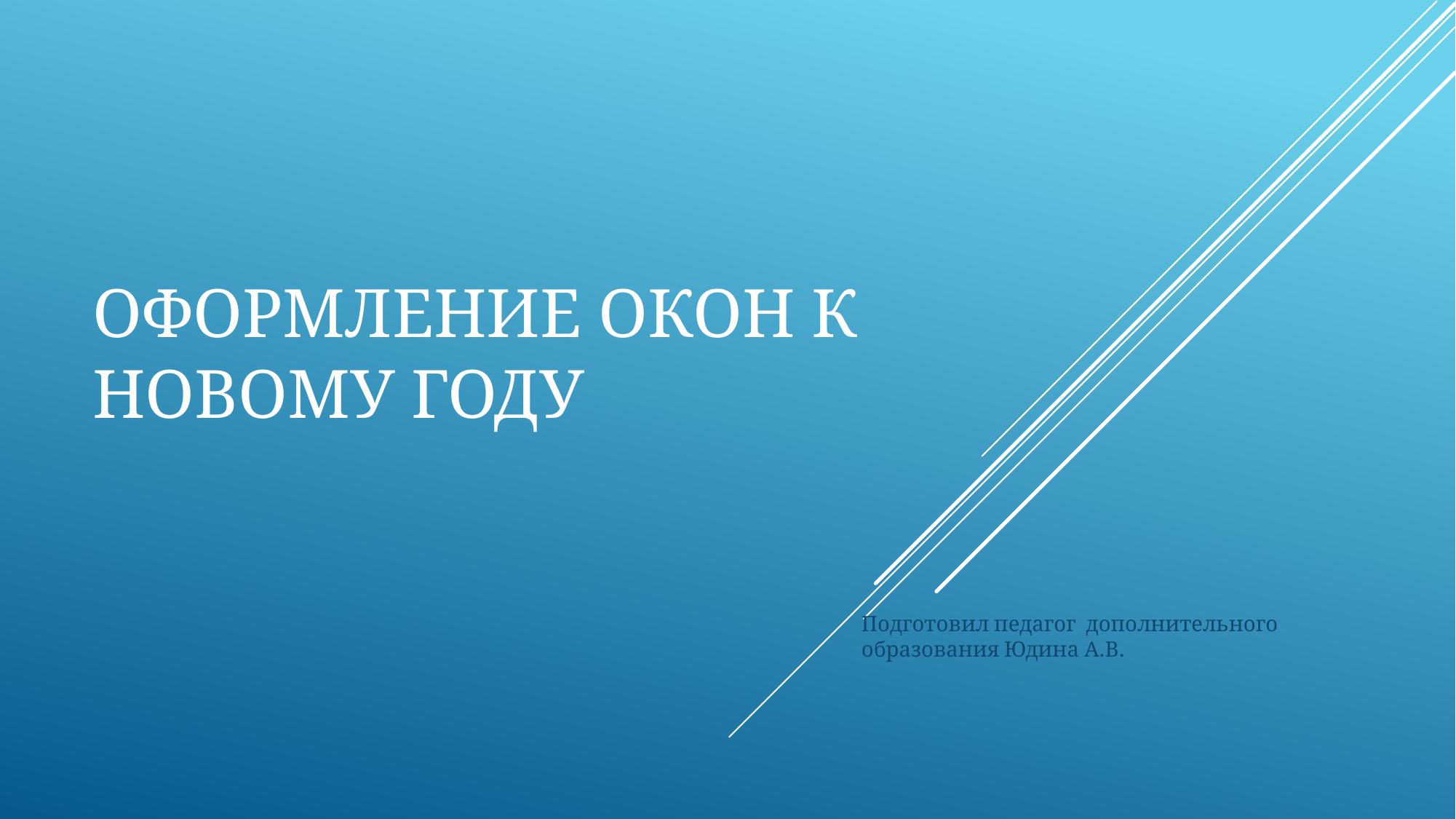

# ОФОРМЛЕНИЕ ОКОН К НОВОМУ ГОДУ
Подготовил педагог  дополнительного образования Юдина А.В.